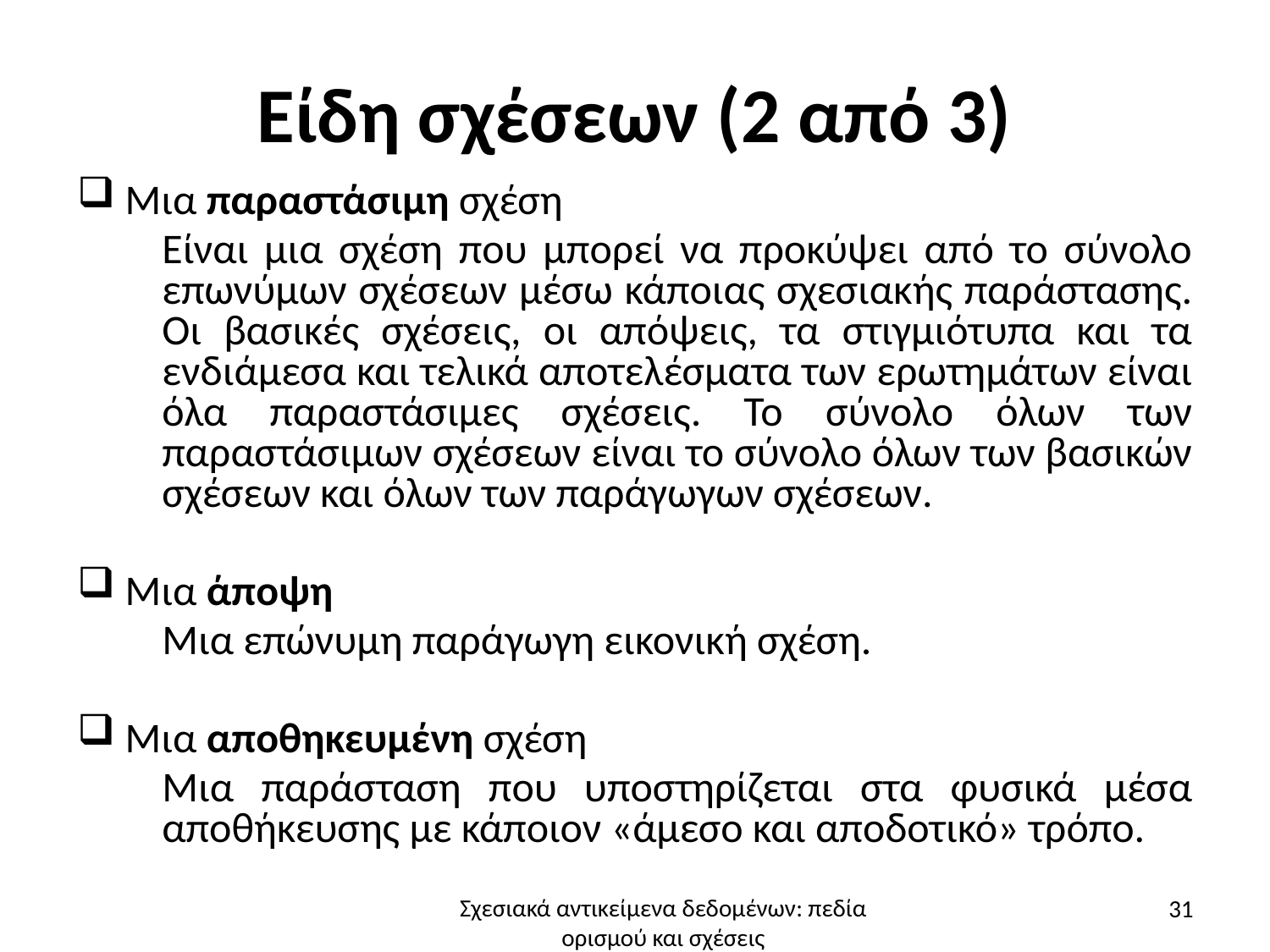

# Είδη σχέσεων (2 από 3)
Μια παραστάσιμη σχέση
	Είναι μια σχέση που μπορεί να προκύψει από το σύνολο επωνύμων σχέσεων μέσω κάποιας σχεσιακής παράστασης. Οι βασικές σχέσεις, οι απόψεις, τα στιγμιότυπα και τα ενδιάμεσα και τελικά αποτελέσματα των ερωτημάτων είναι όλα παραστάσιμες σχέσεις. Το σύνολο όλων των παραστάσιμων σχέσεων είναι το σύνολο όλων των βασικών σχέσεων και όλων των παράγωγων σχέσεων.

Μια άποψη
	Μια επώνυμη παράγωγη εικονική σχέση.

Μια αποθηκευμένη σχέση
	Μια παράσταση που υποστηρίζεται στα φυσικά μέσα αποθήκευσης με κάποιον «άμεσο και αποδοτικό» τρόπο.
31
Σχεσιακά αντικείμενα δεδομένων: πεδία ορισμού και σχέσεις